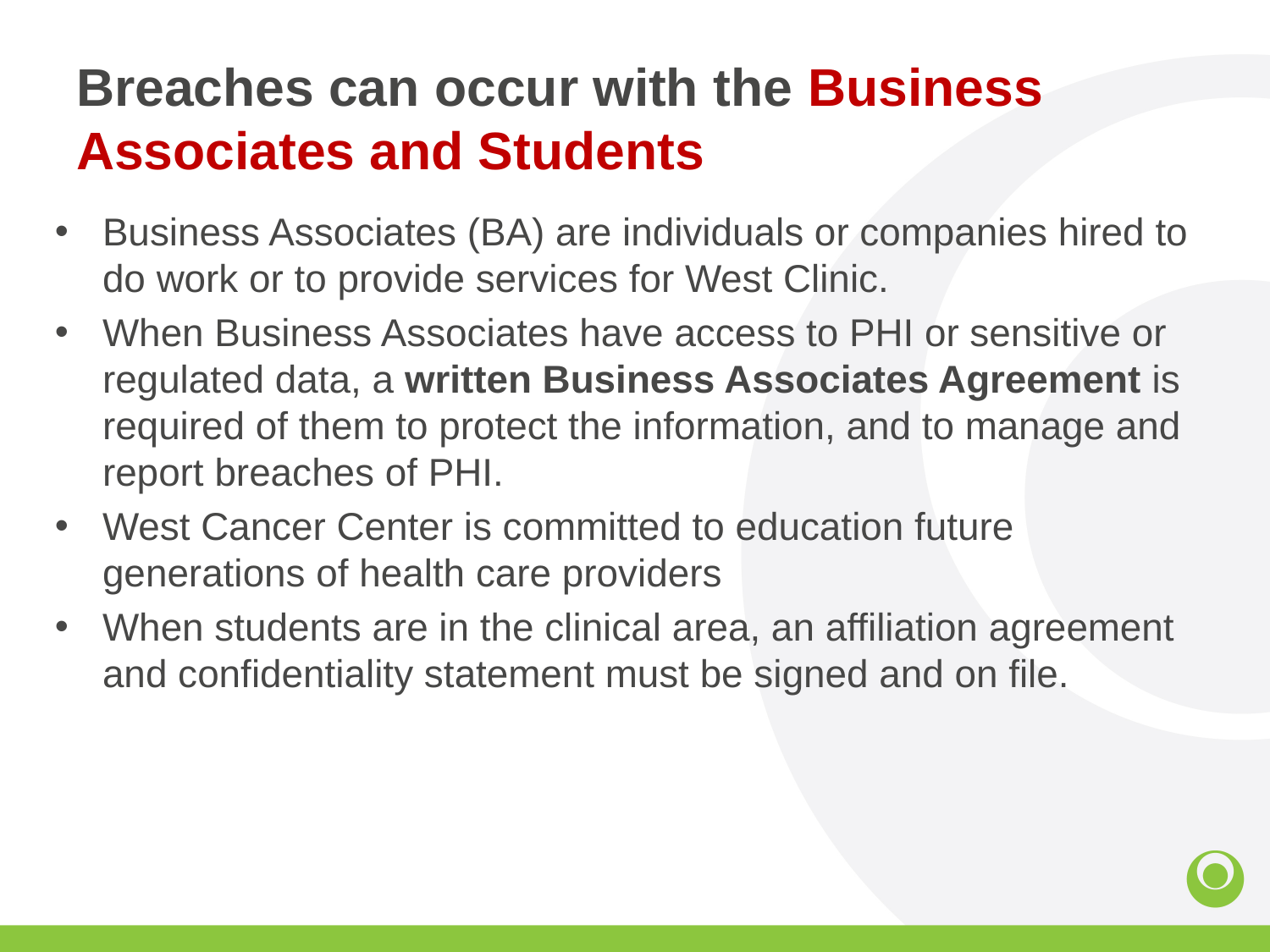

# Breaches can occur with the Business Associates and Students
Business Associates (BA) are individuals or companies hired to do work or to provide services for West Clinic.
When Business Associates have access to PHI or sensitive or regulated data, a written Business Associates Agreement is required of them to protect the information, and to manage and report breaches of PHI.
West Cancer Center is committed to education future generations of health care providers
When students are in the clinical area, an affiliation agreement and confidentiality statement must be signed and on file.